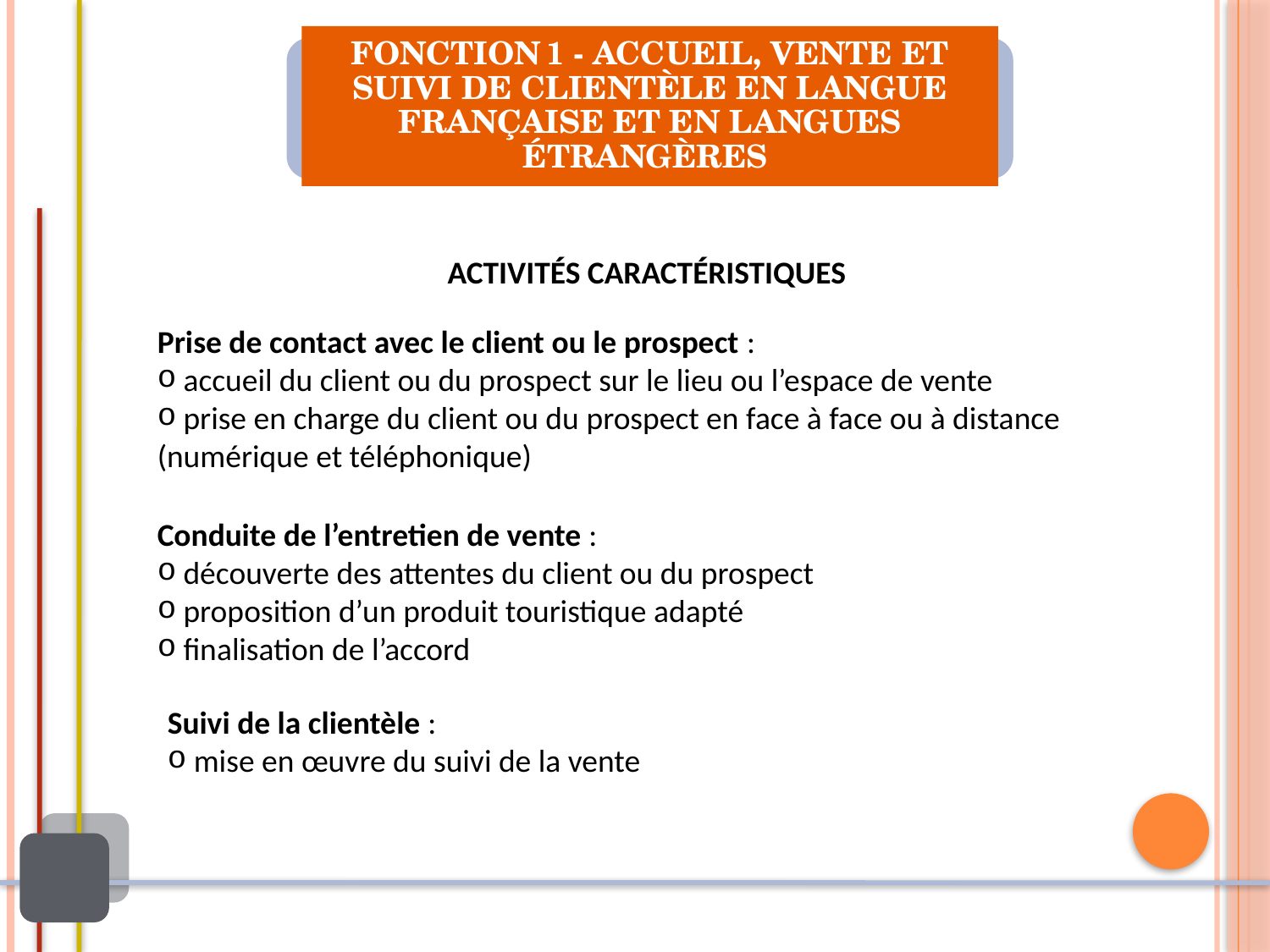

FONCTION 1 - ACCUEIL, VENTE ET SUIVI DE CLIENTÈLE EN LANGUE FRANÇAISE ET EN LANGUES ÉTRANGÈRES

ACTIVITÉS CARACTÉRISTIQUES
Prise de contact avec le client ou le prospect :
 accueil du client ou du prospect sur le lieu ou l’espace de vente
 prise en charge du client ou du prospect en face à face ou à distance (numérique et téléphonique)
Conduite de l’entretien de vente :
 découverte des attentes du client ou du prospect
 proposition d’un produit touristique adapté
 finalisation de l’accord
Suivi de la clientèle :
 mise en œuvre du suivi de la vente